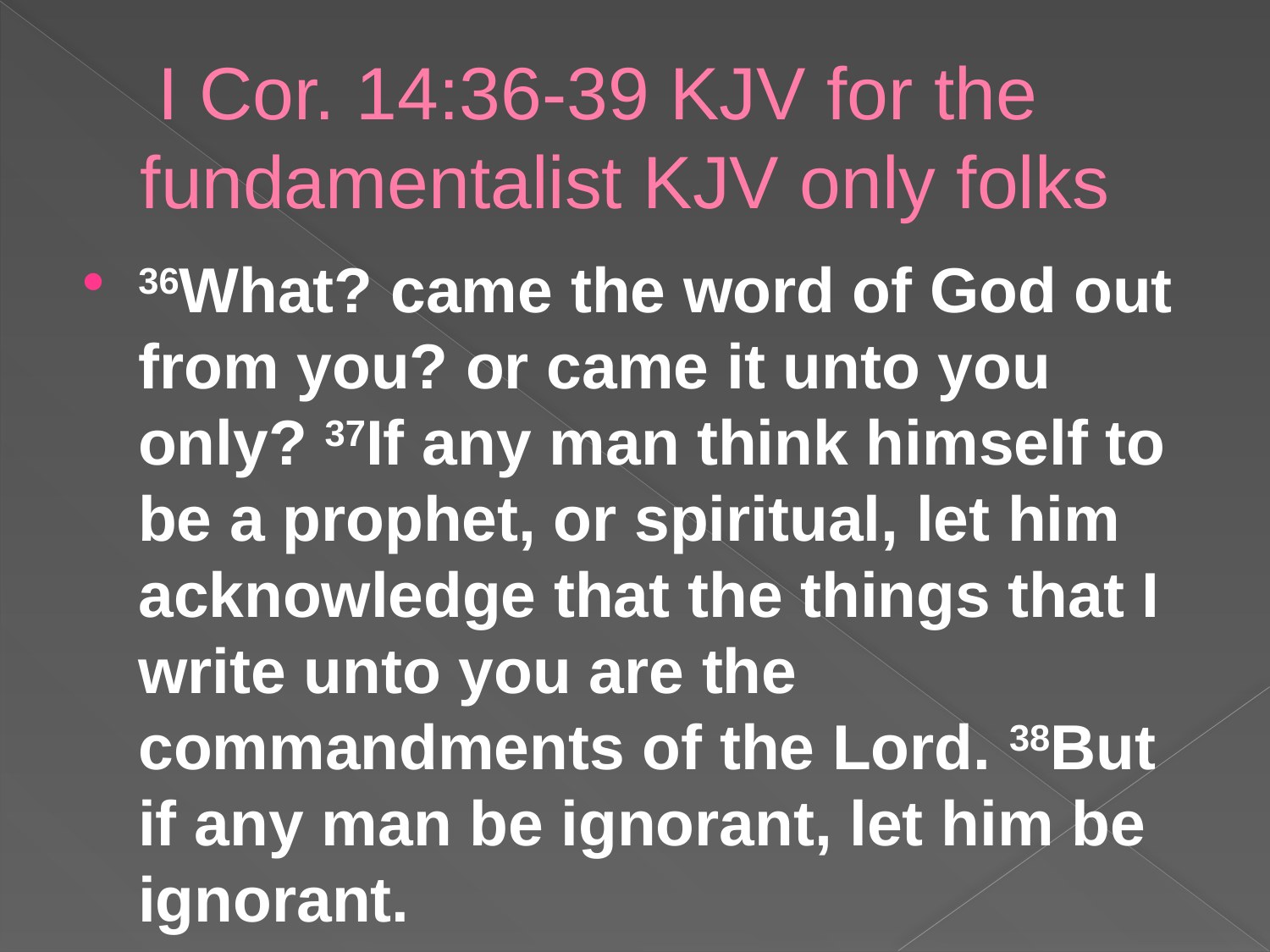

# I Cor. 14:36-39 KJV for the fundamentalist KJV only folks
36﻿What? came the word of God out from you? or came it unto you only? 37﻿If any man think himself to be a prophet, or spiritual, let him acknowledge that the things that I write unto you are the commandments of the Lord. 38﻿But if any man be ignorant, let him be ignorant.